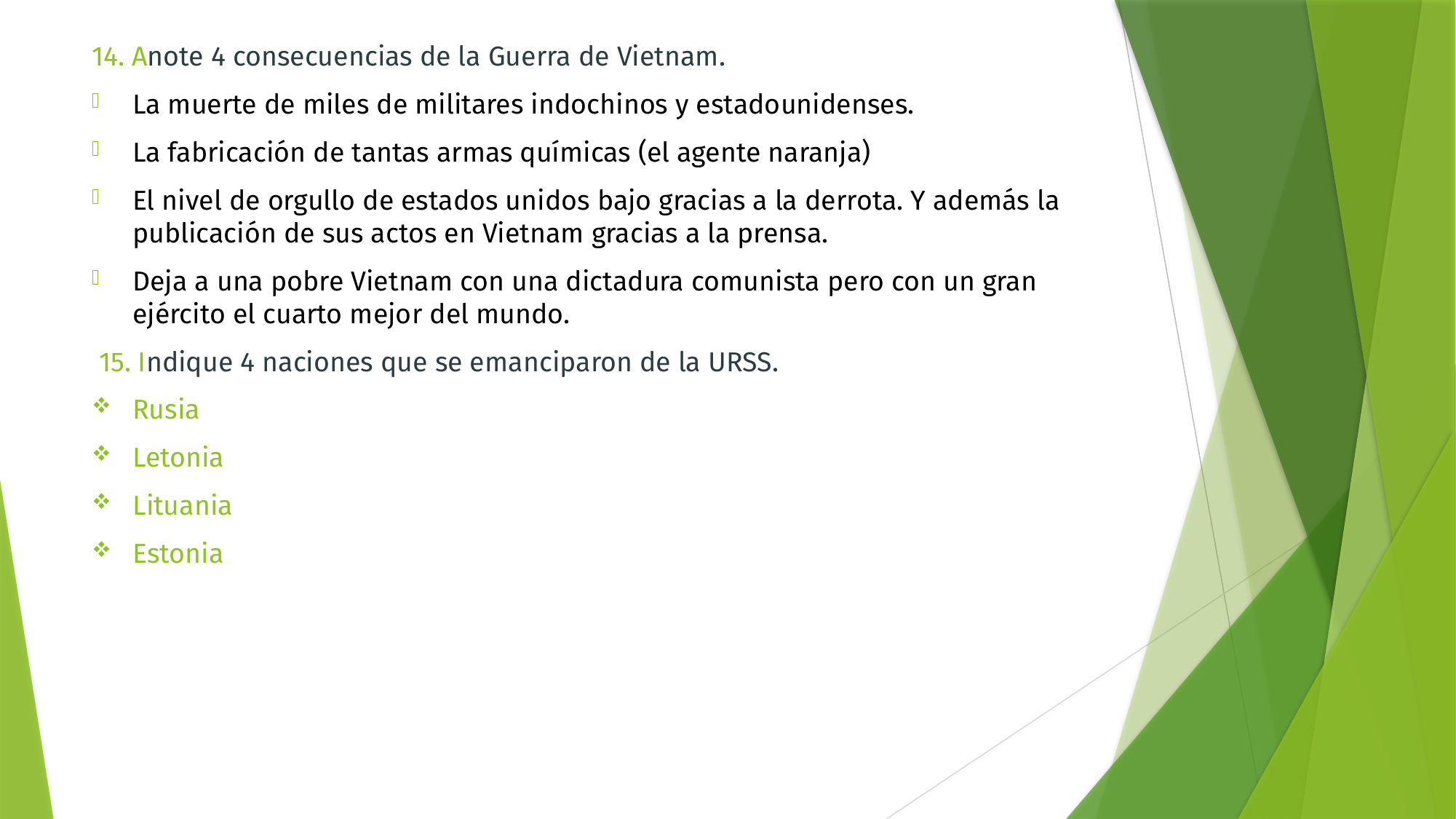

14. Anote 4 consecuencias de la Guerra de Vietnam.
La muerte de miles de militares indochinos y estadounidenses.
La fabricación de tantas armas químicas (el agente naranja)
El nivel de orgullo de estados unidos bajo gracias a la derrota. Y además la publicación de sus actos en Vietnam gracias a la prensa.
Deja a una pobre Vietnam con una dictadura comunista pero con un gran ejército el cuarto mejor del mundo.
 15. Indique 4 naciones que se emanciparon de la URSS.
Rusia
Letonia
Lituania
Estonia